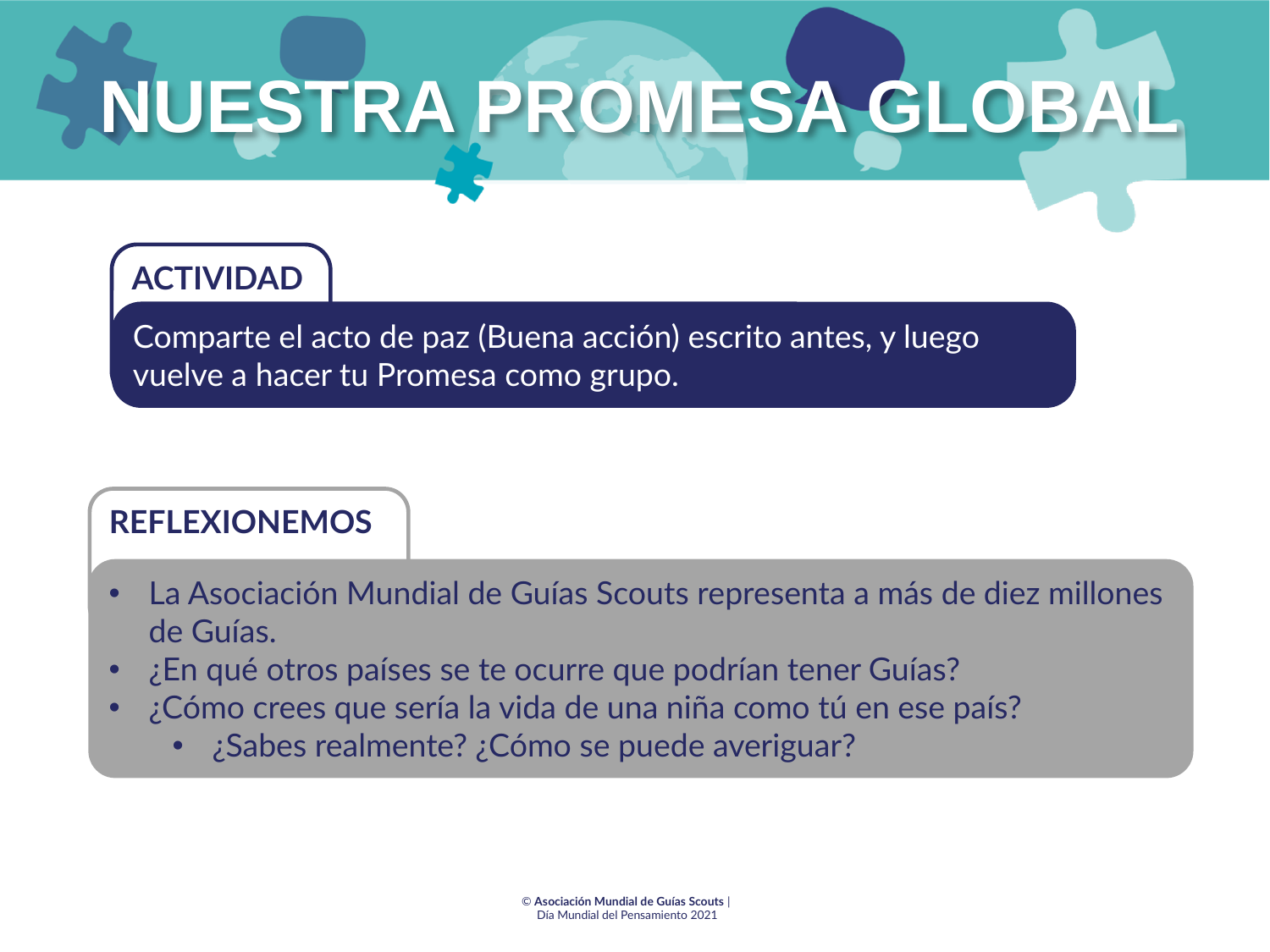

NUESTRA PROMESA GLOBAL
ACTIVIDAD

Comparte el acto de paz (Buena acción) escrito antes, y luego vuelve a hacer tu Promesa como grupo.
REFLEXIONEMOS

La Asociación Mundial de Guías Scouts representa a más de diez millones de Guías.
¿En qué otros países se te ocurre que podrían tener Guías?
¿Cómo crees que sería la vida de una niña como tú en ese país?
¿Sabes realmente? ¿Cómo se puede averiguar?
© Asociación Mundial de Guías Scouts |
Día Mundial del Pensamiento 2021